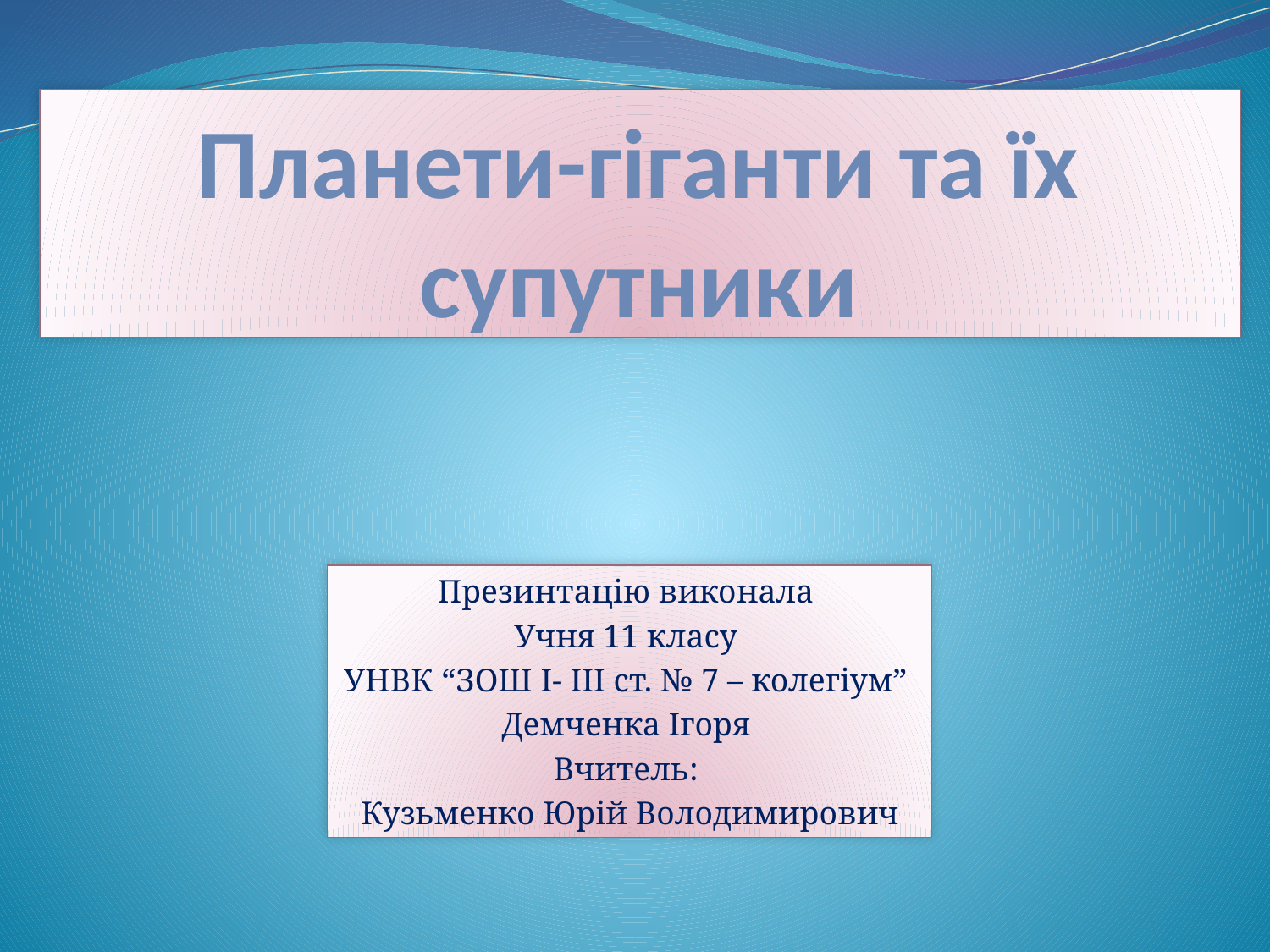

# Планети-гіганти та їх супутники
Презинтацію виконала
Учня 11 класу
УНВК “ЗОШ І- ІІІ ст. № 7 – колегіум”
Демченка Ігоря
Вчитель:
 Кузьменко Юрій Володимирович